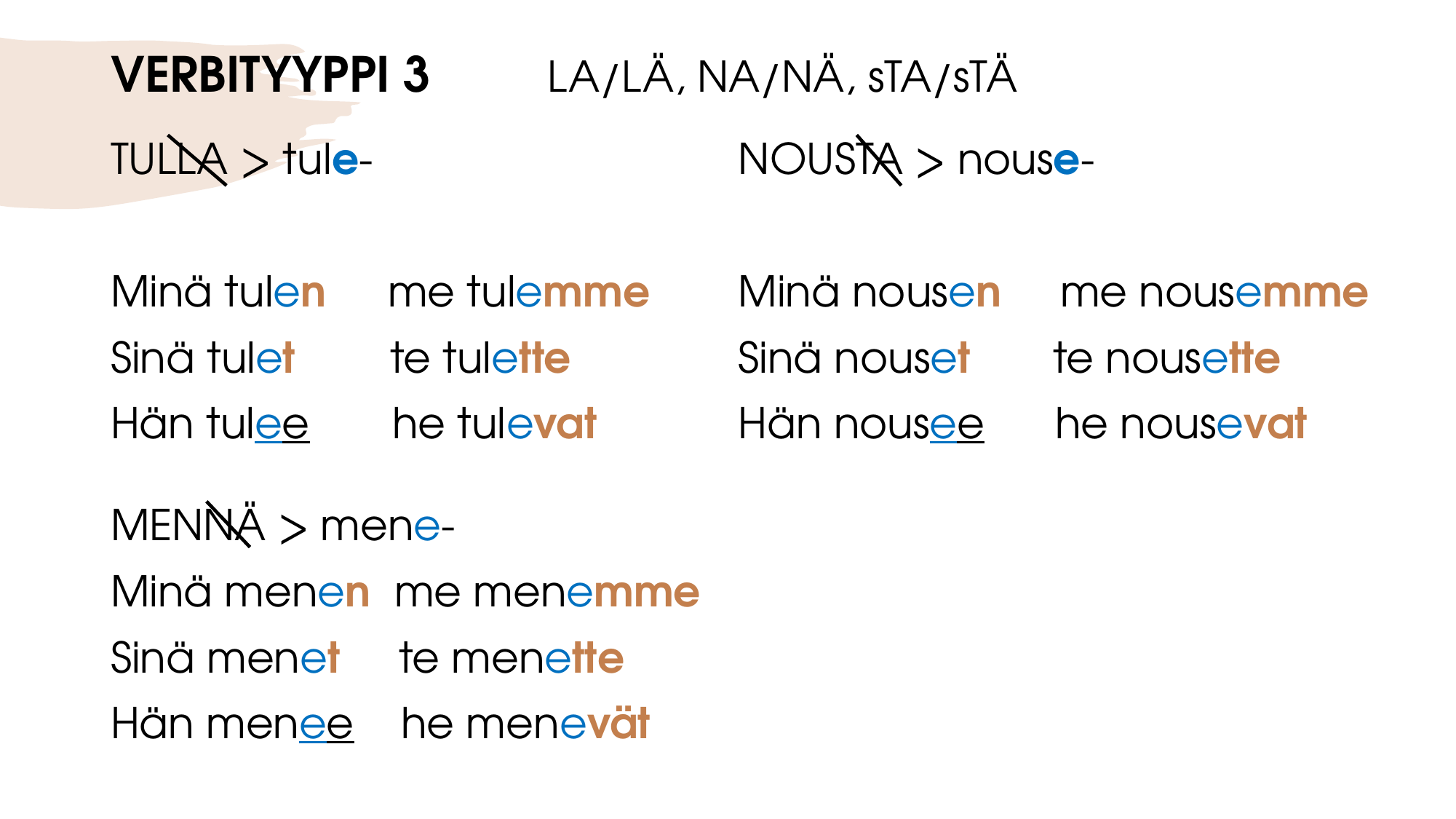

# VERBITYYPPI 3 	LA/LÄ, NA/NÄ, sTA/sTÄ
TULLA > tule-

Minä tulen	     me tulemme
Sinä tulet        te tulette
Hän tulee       he tulevat
NOUSTA > nouse-

Minä nousen     me nousemme
Sinä nouset       te nousette
Hän nousee      he nousevat
MENNÄ > mene-
Minä menen  me menemme
Sinä menet     te menette
Hän menee    he menevät